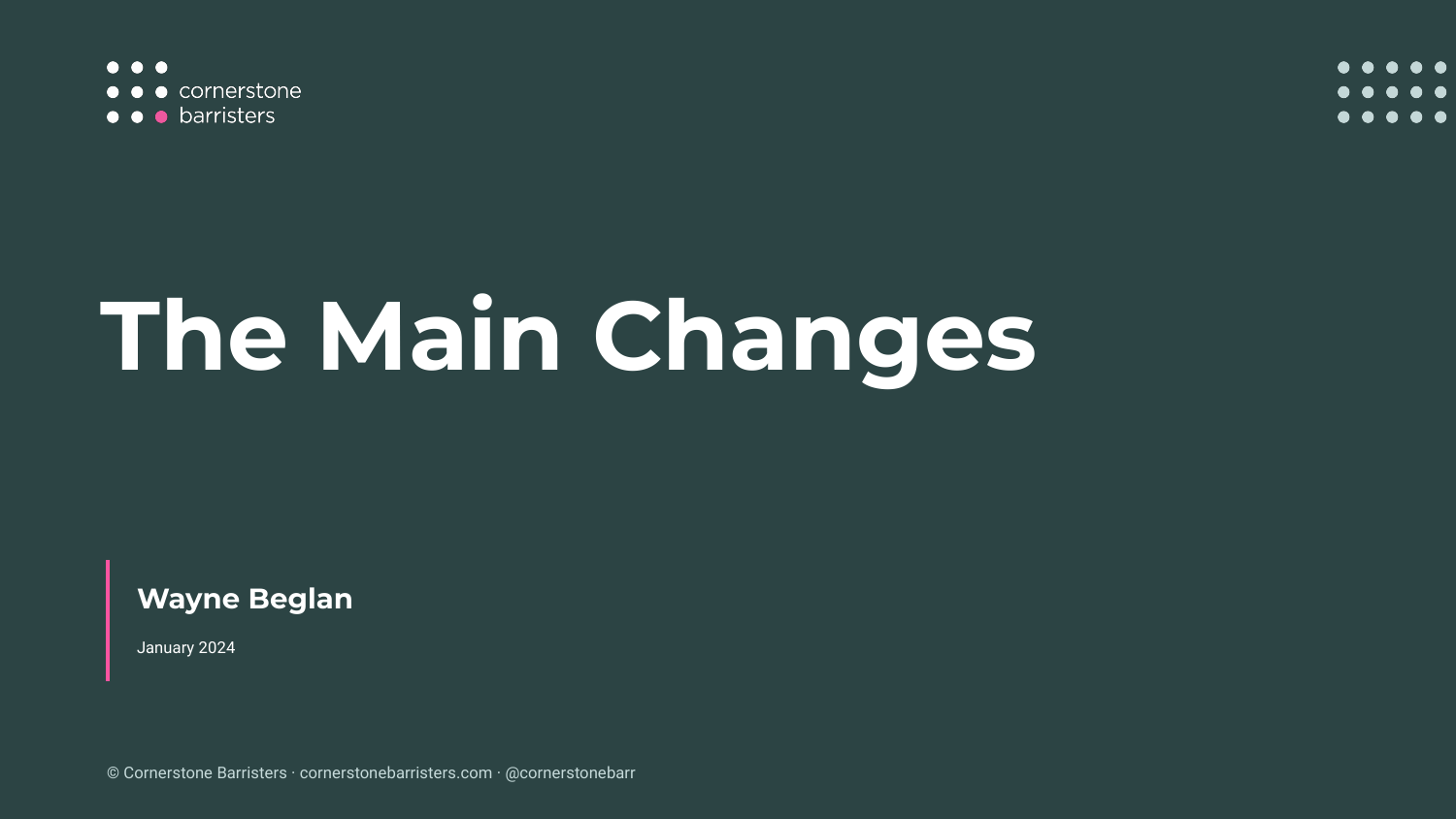

The Main Changes
Wayne Beglan
January 2024